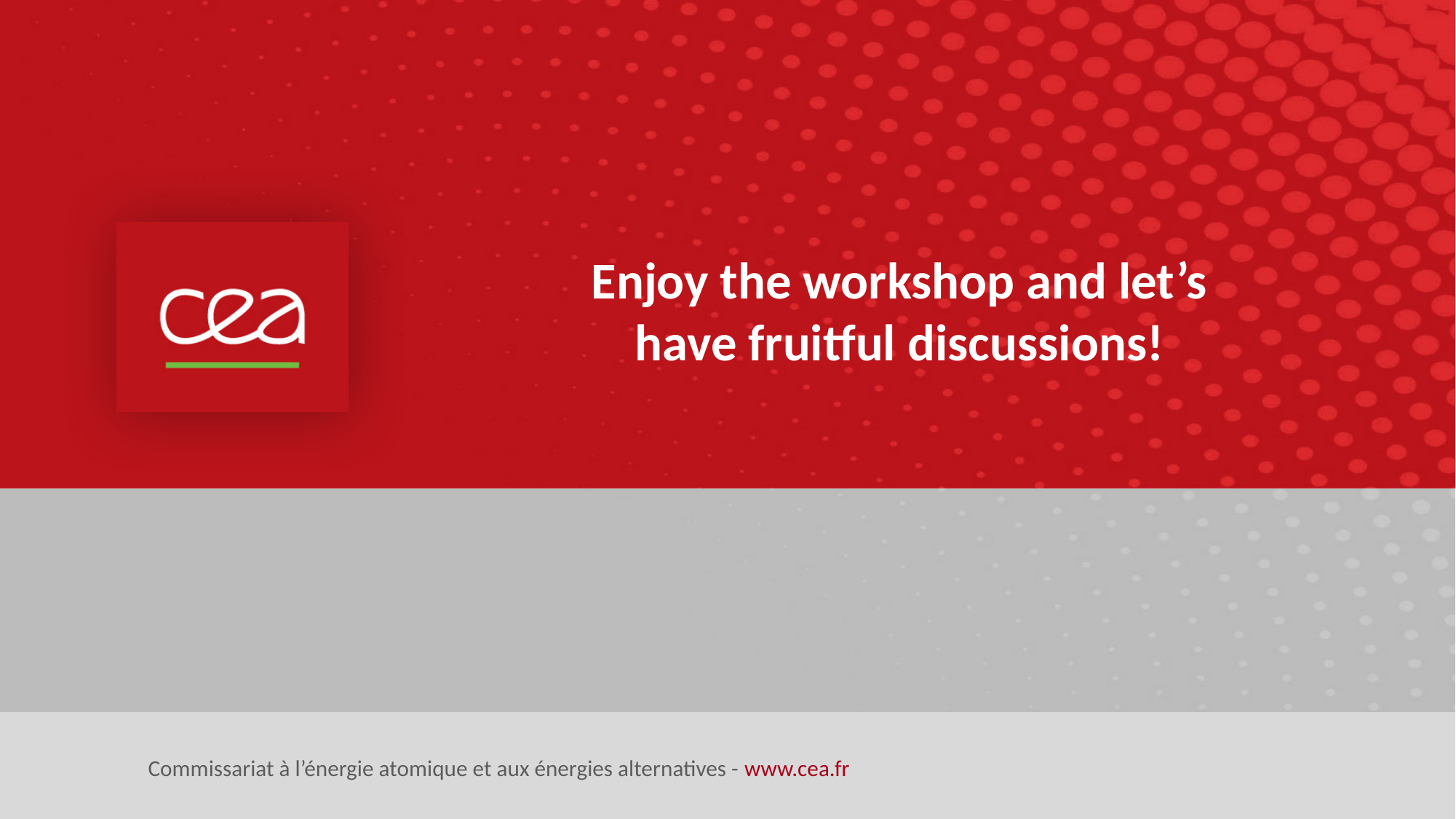

# Enjoy the workshop and let’s have fruitful discussions!